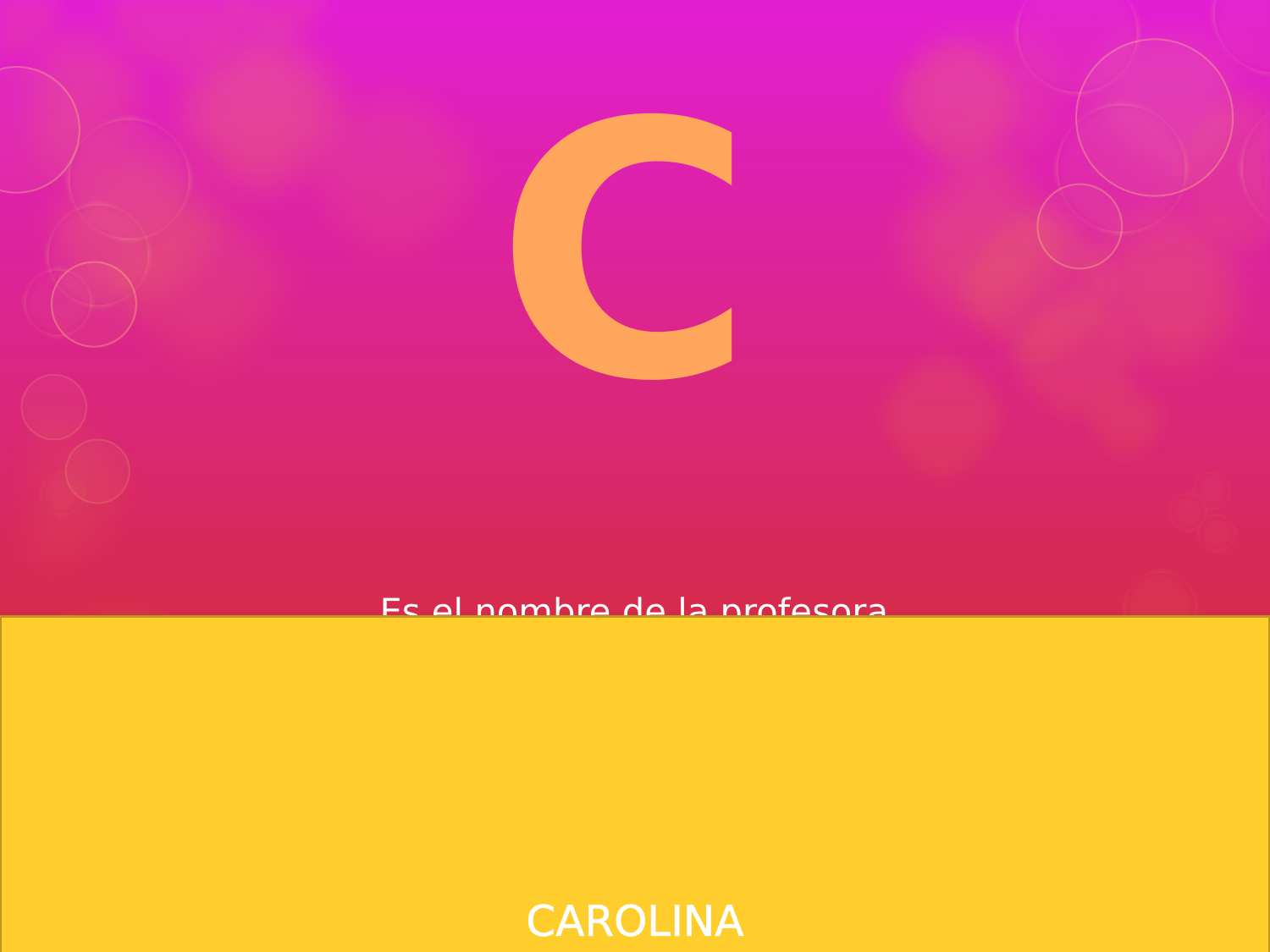

C
# Es el nombre de la profesora.

CAROLINA